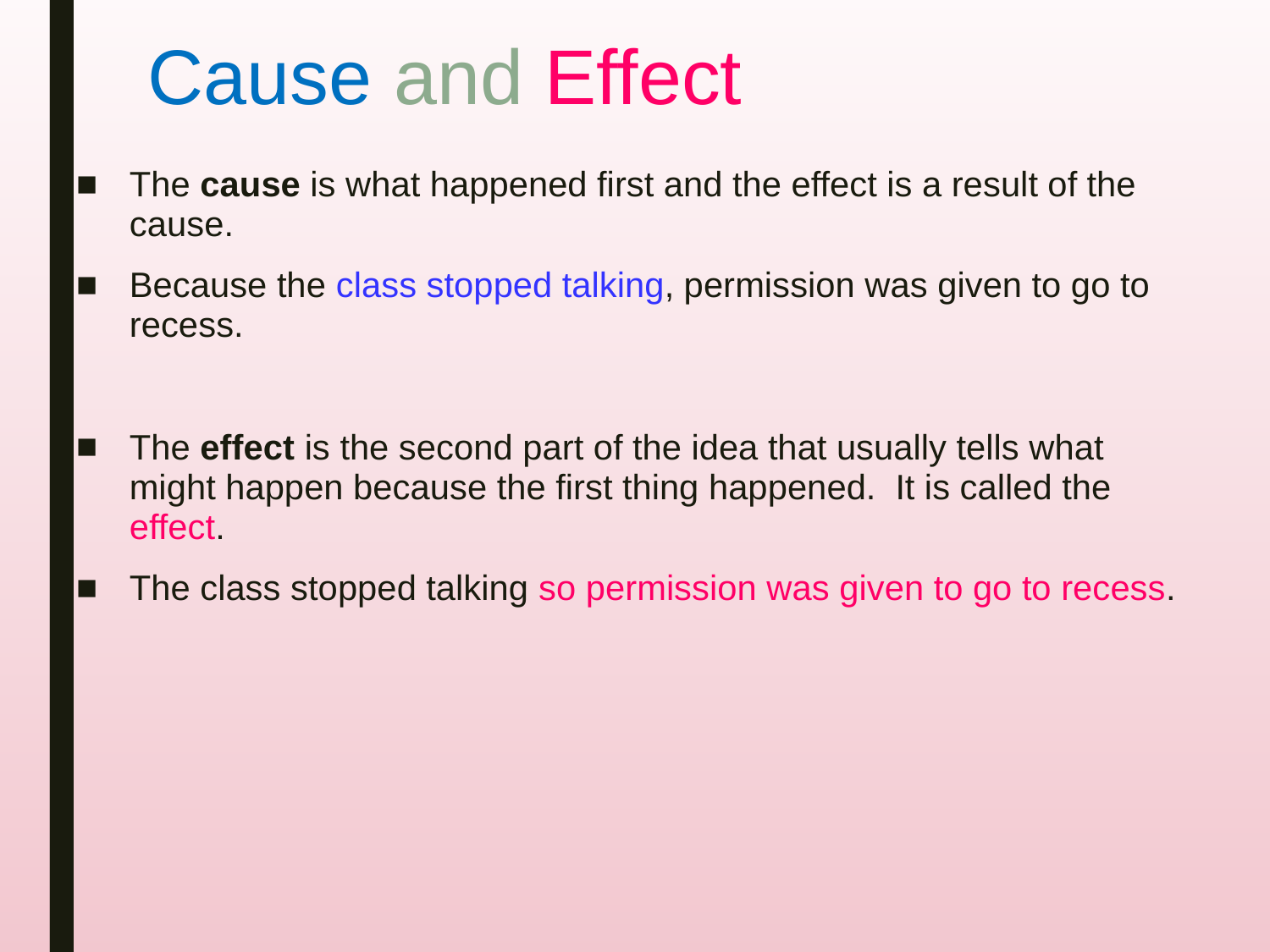

# Cause and Effect
The cause is what happened first and the effect is a result of the cause.
Because the class stopped talking, permission was given to go to recess.

The effect is the second part of the idea that usually tells what might happen because the first thing happened.  It is called the effect.
The class stopped talking so permission was given to go to recess.